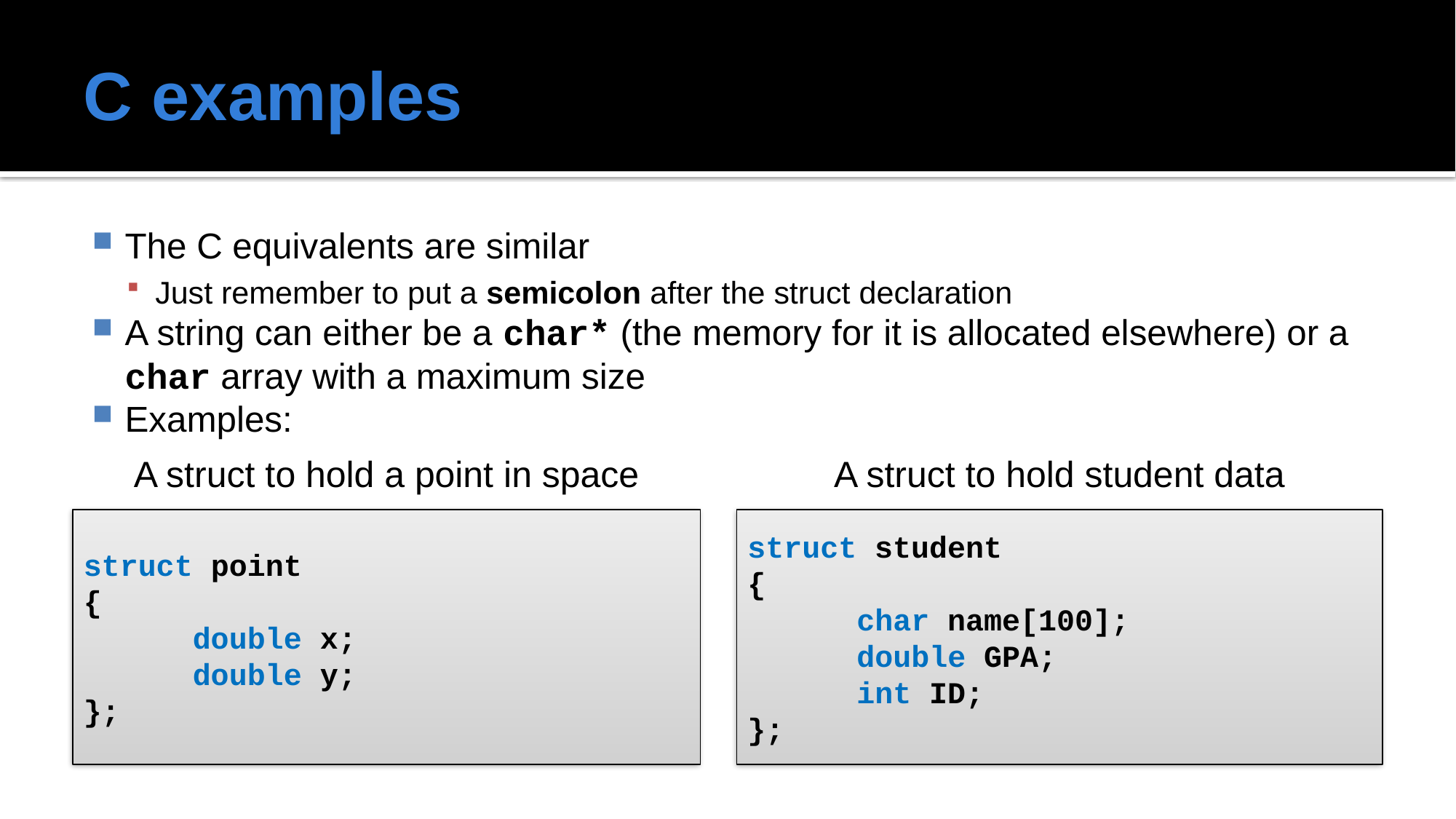

# C examples
The C equivalents are similar
Just remember to put a semicolon after the struct declaration
A string can either be a char* (the memory for it is allocated elsewhere) or a char array with a maximum size
Examples:
A struct to hold a point in space
A struct to hold student data
struct point
{
	double x;
	double y;
};
struct student
{
	char name[100];
	double GPA;
	int ID;
};